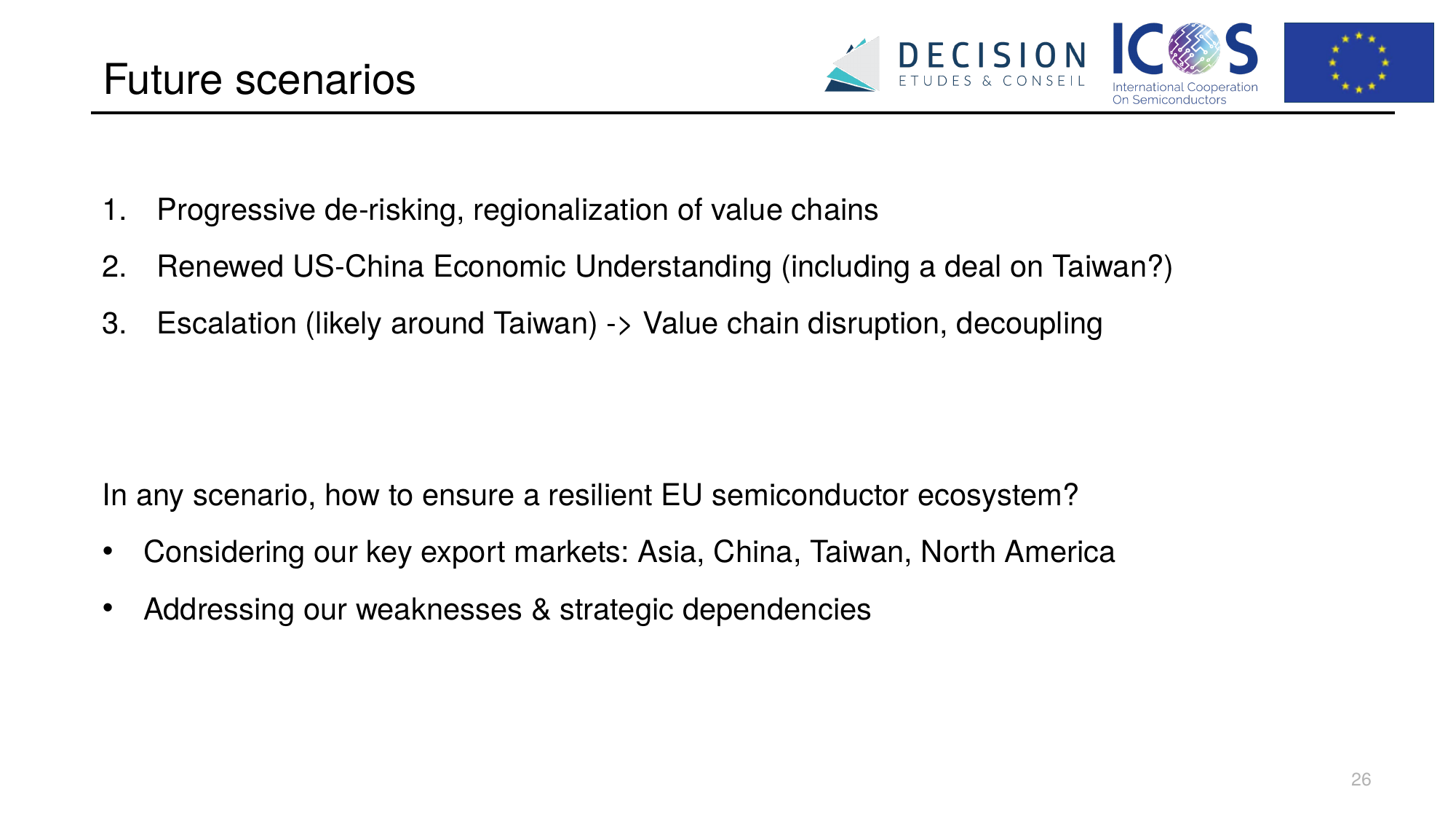

Future scenarios
Progressive de-risking, regionalization of value chains
Renewed US-China Economic Understanding (including a deal on Taiwan?)
Escalation (likely around Taiwan) -> Value chain disruption, decoupling

In any scenario, how to ensure a resilient EU semiconductor ecosystem?
Considering our key export markets: Asia, China, Taiwan, North America
Addressing our weaknesses & strategic dependencies
26